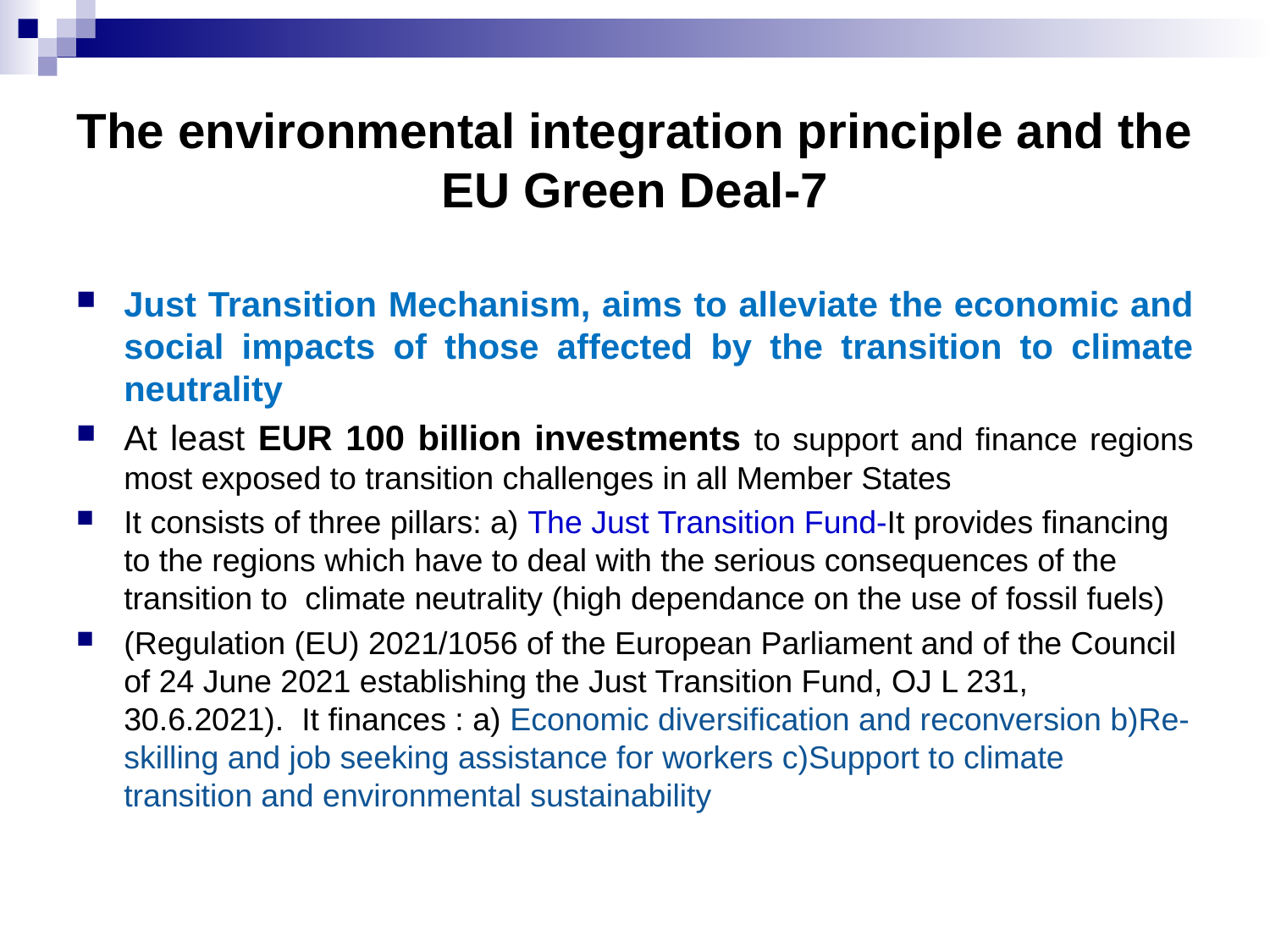

# The environmental integration principle and the EU Green Deal-7
Just Transition Mechanism, aims to alleviate the economic and social impacts of those affected by the transition to climate neutrality
At least EUR 100 billion investments to support and finance regions most exposed to transition challenges in all Member States
It consists of three pillars: a) The Just Transition Fund-It provides financing to the regions which have to deal with the serious consequences of the transition to  climate neutrality (high dependance on the use of fossil fuels)
(Regulation (EU) 2021/1056 of the European Parliament and of the Council of 24 June 2021 establishing the Just Transition Fund, OJ L 231, 30.6.2021).  It finances : a) Economic diversification and reconversion b)Re-skilling and job seeking assistance for workers c)Support to climate transition and environmental sustainability